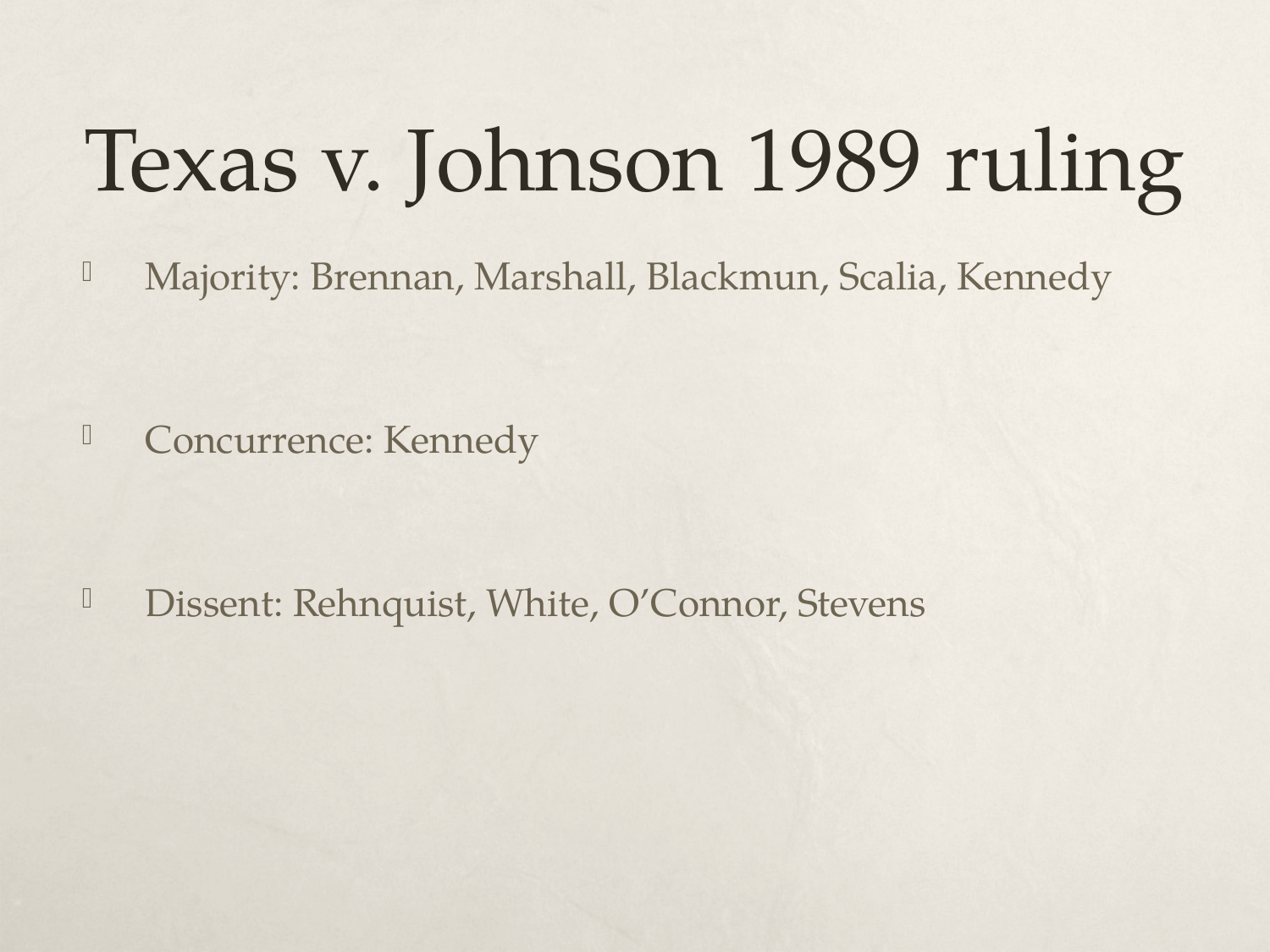

# Texas v. Johnson 1989 ruling
Majority: Brennan, Marshall, Blackmun, Scalia, Kennedy

Concurrence: Kennedy

Dissent: Rehnquist, White, O’Connor, Stevens